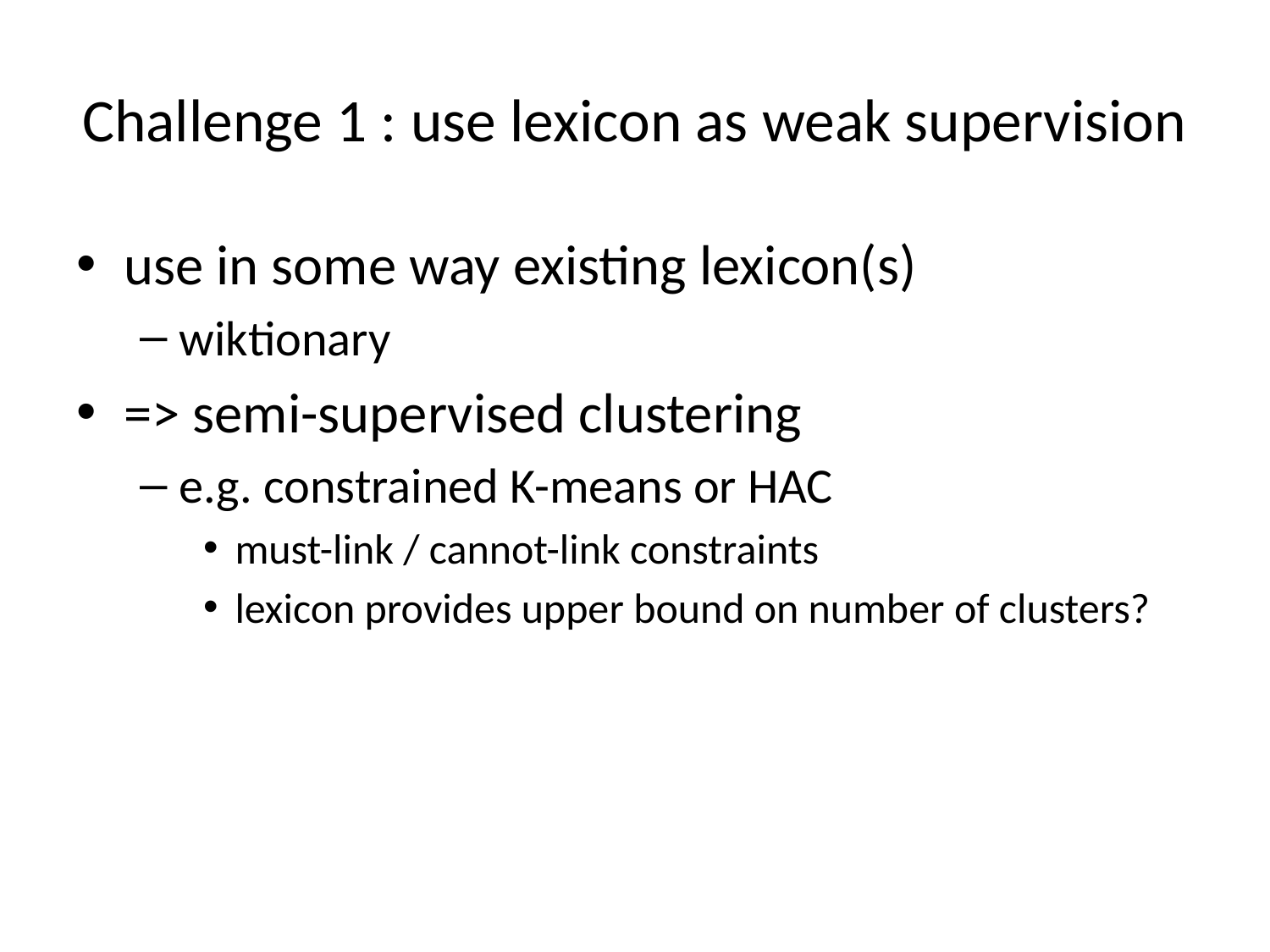

# Challenge 1 : use lexicon as weak supervision
use in some way existing lexicon(s)
wiktionary
=> semi-supervised clustering
e.g. constrained K-means or HAC
must-link / cannot-link constraints
lexicon provides upper bound on number of clusters?